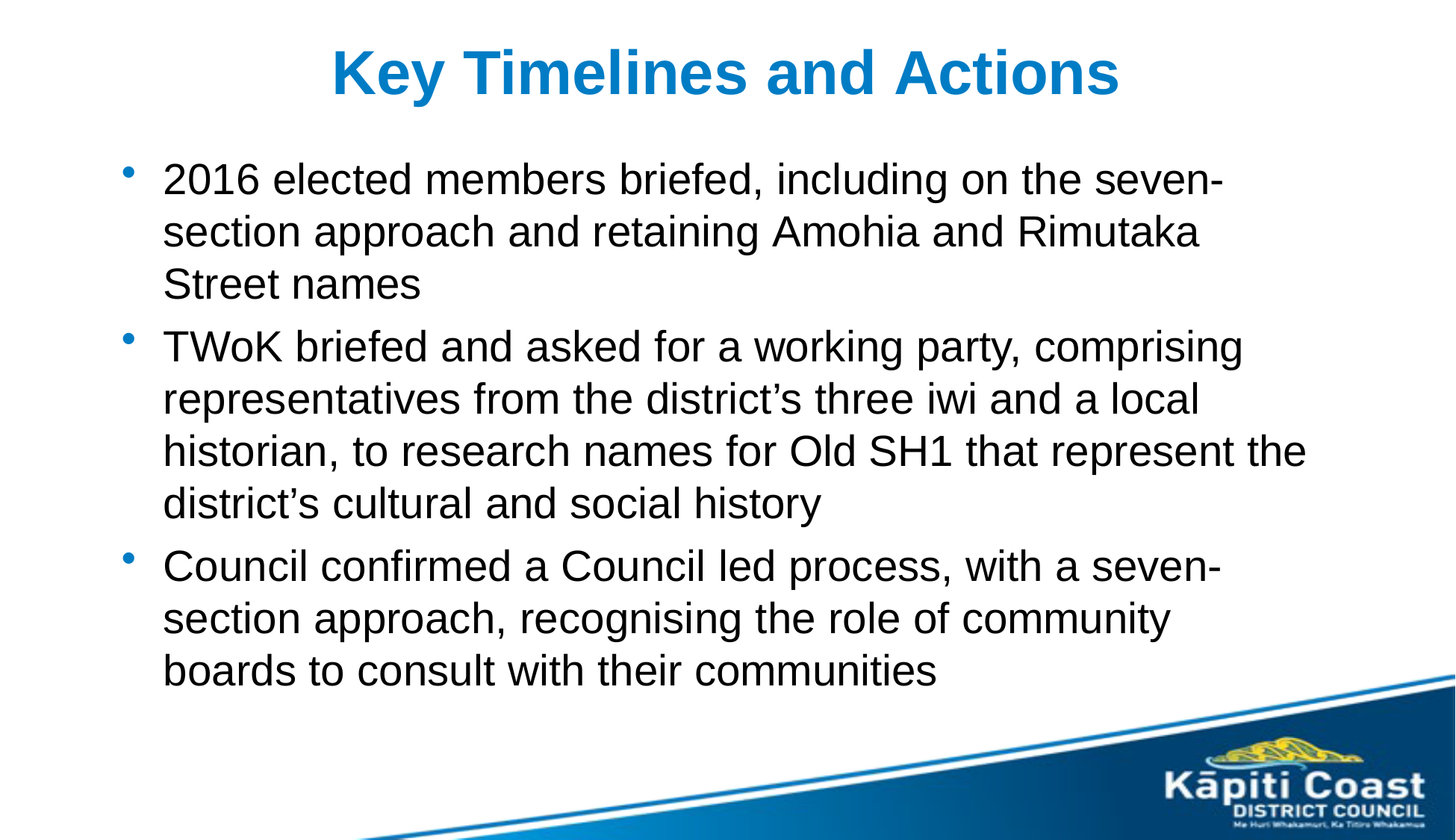

# Key Timelines and Actions
2016 elected members briefed, including on the seven- section approach and retaining Amohia and Rimutaka Street names
TWoK briefed and asked for a working party, comprising representatives from the district’s three iwi and a local historian, to research names for Old SH1 that represent the district’s cultural and social history
Council confirmed a Council led process, with a seven- section approach, recognising the role of community boards to consult with their communities